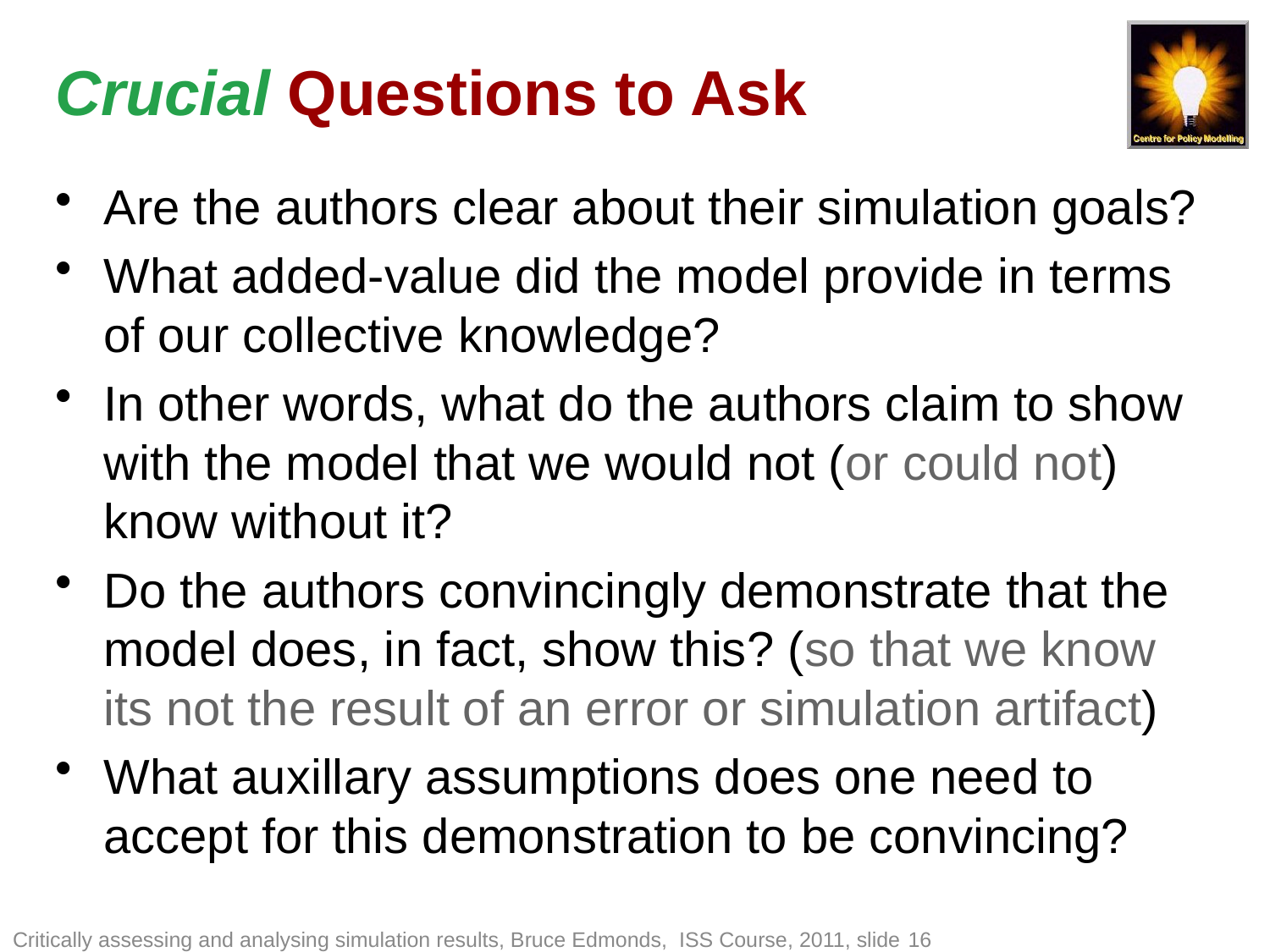

# Crucial Questions to Ask
Are the authors clear about their simulation goals?
What added-value did the model provide in terms of our collective knowledge?
In other words, what do the authors claim to show with the model that we would not (or could not) know without it?
Do the authors convincingly demonstrate that the model does, in fact, show this? (so that we know its not the result of an error or simulation artifact)
What auxillary assumptions does one need to accept for this demonstration to be convincing?
Critically assessing and analysing simulation results, Bruce Edmonds,  ISS Course, 2011, slide 16